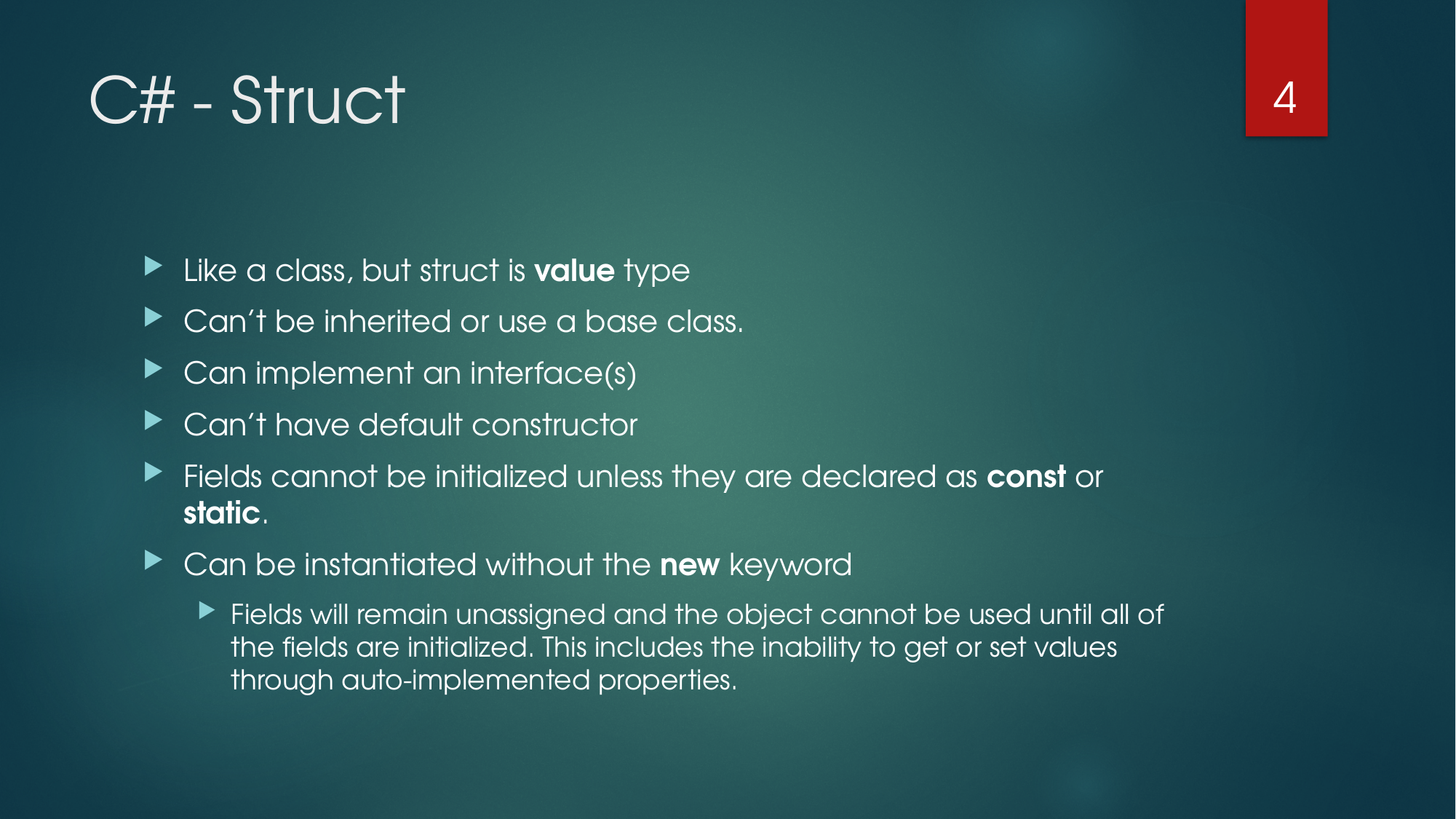

4
# C# - Struct
Like a class, but struct is value type
Can’t be inherited or use a base class.
Can implement an interface(s)
Can’t have default constructor
Fields cannot be initialized unless they are declared as const or static.
Can be instantiated without the new keyword
Fields will remain unassigned and the object cannot be used until all of the fields are initialized. This includes the inability to get or set values through auto-implemented properties.